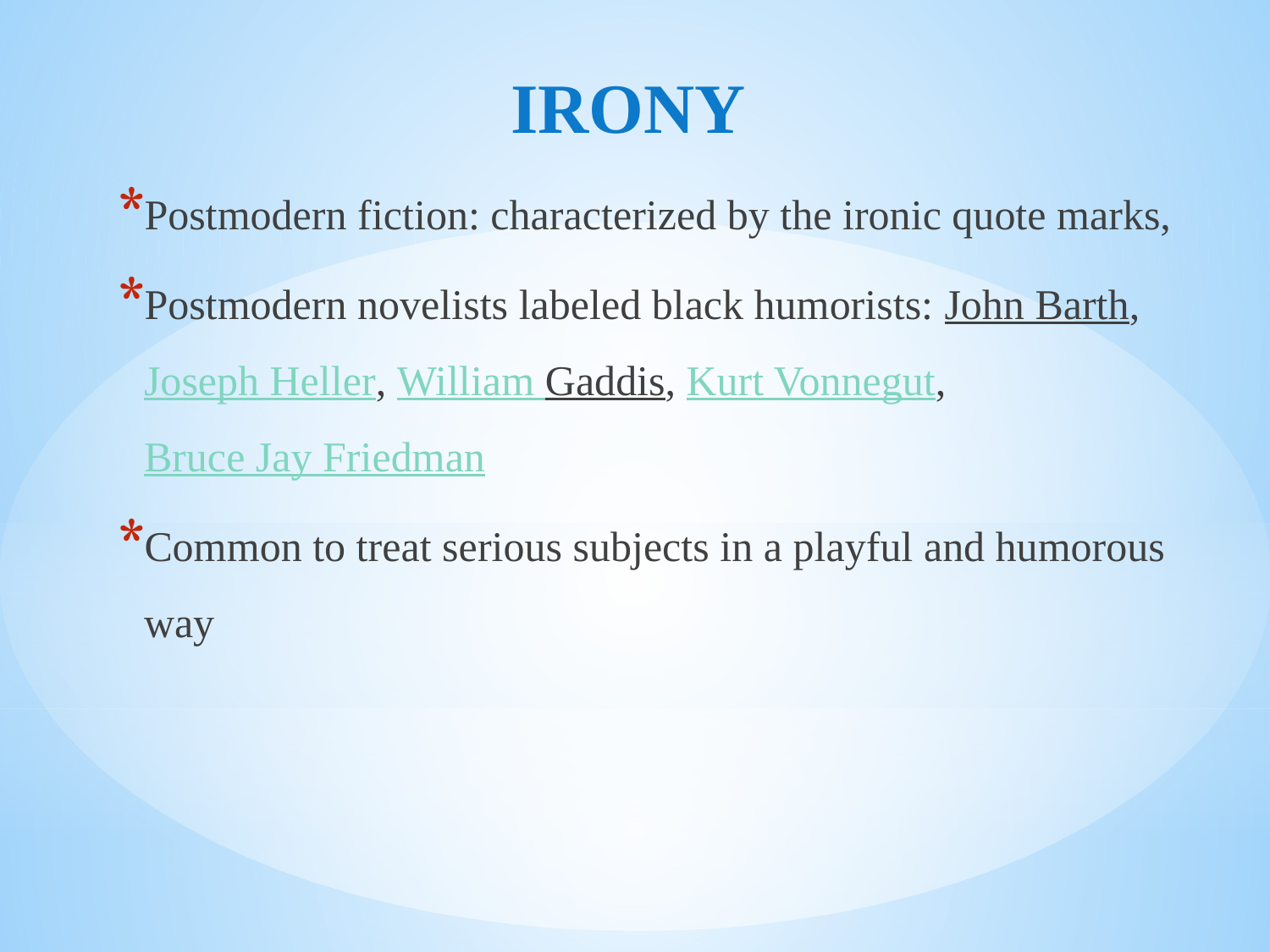

# IRONY

Postmodern fiction: characterized by the ironic quote marks,
Postmodern novelists labeled black humorists: John Barth, Joseph Heller, William Gaddis, Kurt Vonnegut, Bruce Jay Friedman
Common to treat serious subjects in a playful and humorous way